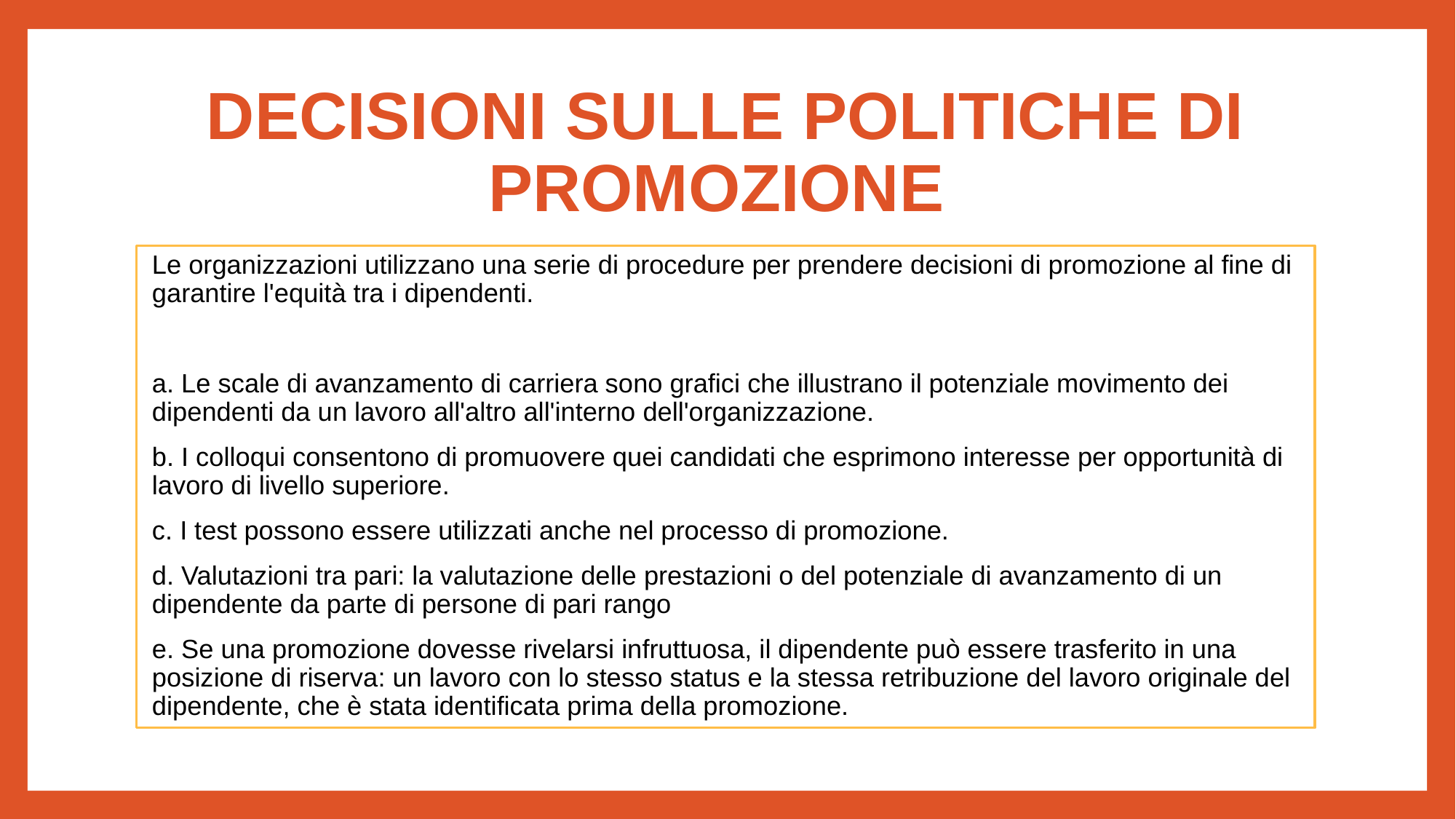

# DECISIONI SULLE POLITICHE DI PROMOZIONE
Le organizzazioni utilizzano una serie di procedure per prendere decisioni di promozione al fine di garantire l'equità tra i dipendenti.

a. Le scale di avanzamento di carriera sono grafici che illustrano il potenziale movimento dei dipendenti da un lavoro all'altro all'interno dell'organizzazione.
b. I colloqui consentono di promuovere quei candidati che esprimono interesse per opportunità di lavoro di livello superiore.
c. I test possono essere utilizzati anche nel processo di promozione.
d. Valutazioni tra pari: la valutazione delle prestazioni o del potenziale di avanzamento di un dipendente da parte di persone di pari rango
e. Se una promozione dovesse rivelarsi infruttuosa, il dipendente può essere trasferito in una posizione di riserva: un lavoro con lo stesso status e la stessa retribuzione del lavoro originale del dipendente, che è stata identificata prima della promozione.